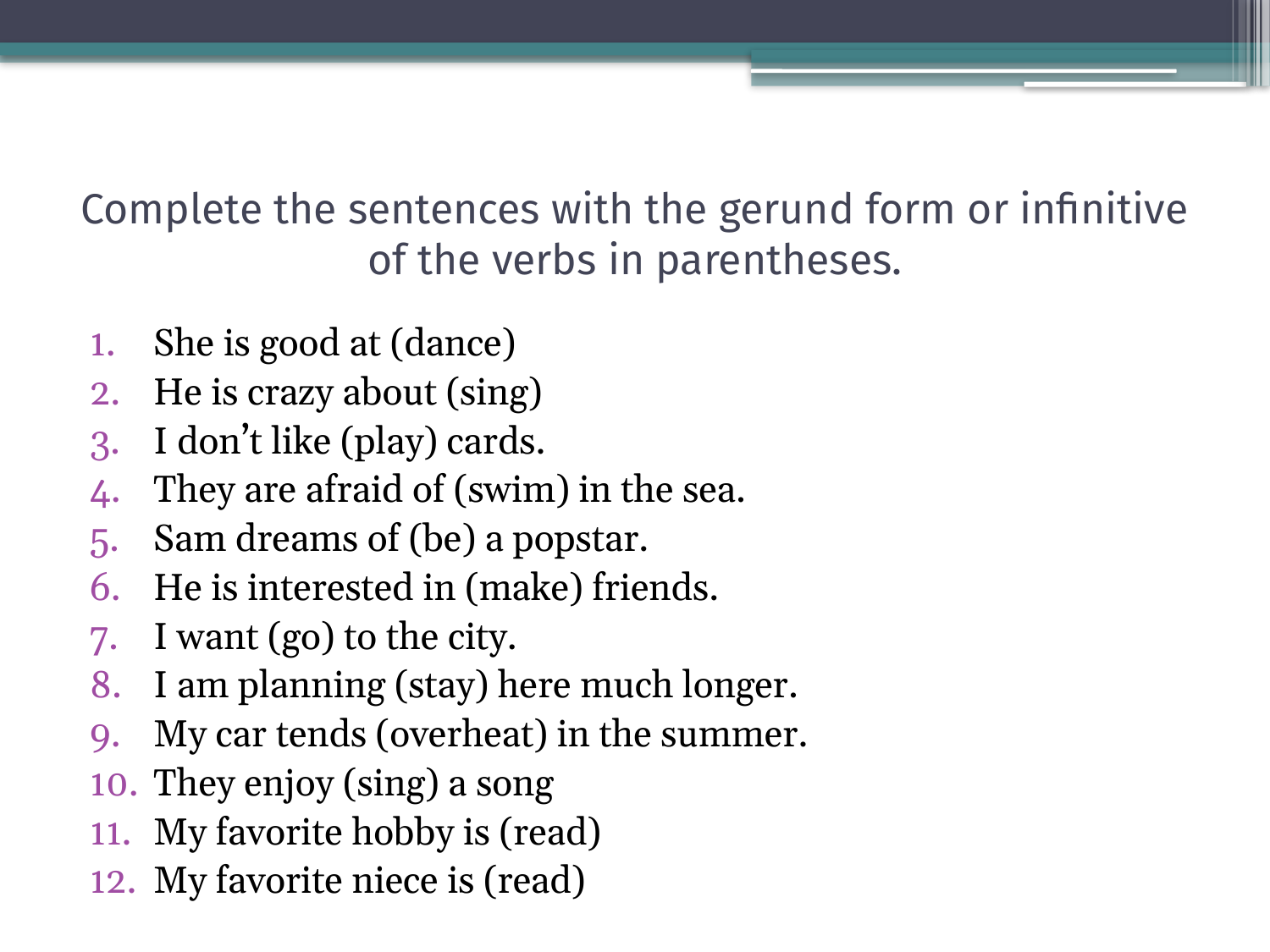

# Complete the sentences with the gerund form or infinitive of the verbs in parentheses.
She is good at (dance)
He is crazy about (sing)
I don’t like (play) cards.
They are afraid of (swim) in the sea.
Sam dreams of (be) a popstar.
He is interested in (make) friends.
I want (go) to the city.
I am planning (stay) here much longer.
My car tends (overheat) in the summer.
They enjoy (sing) a song
My favorite hobby is (read)
My favorite niece is (read)